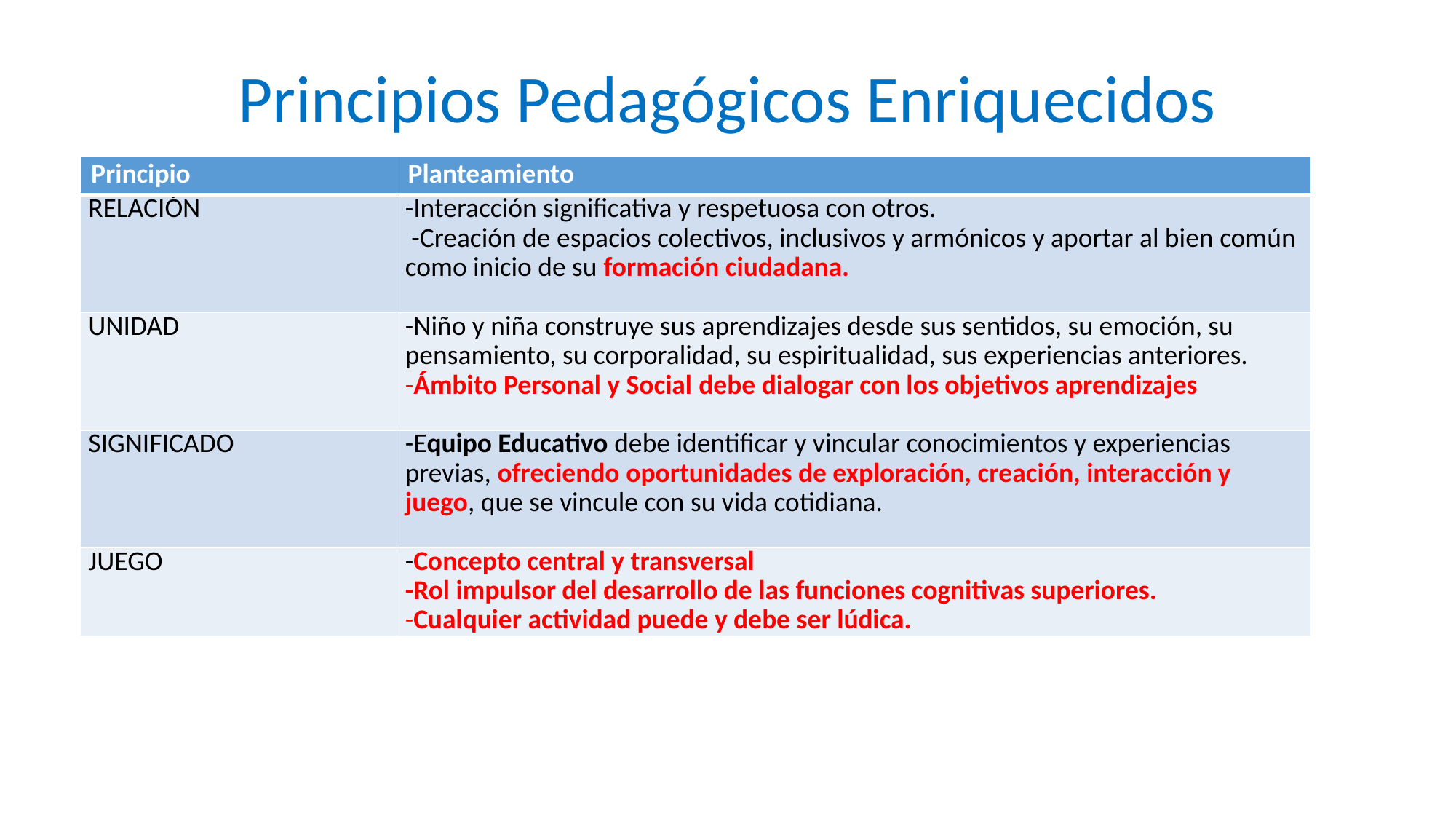

# Principios Pedagógicos Enriquecidos
| Principio | Planteamiento |
| --- | --- |
| RELACIÓN | -Interacción significativa y respetuosa con otros. -Creación de espacios colectivos, inclusivos y armónicos y aportar al bien común como inicio de su formación ciudadana. |
| UNIDAD | -Niño y niña construye sus aprendizajes desde sus sentidos, su emoción, su pensamiento, su corporalidad, su espiritualidad, sus experiencias anteriores. -Ámbito Personal y Social debe dialogar con los objetivos aprendizajes |
| SIGNIFICADO | -Equipo Educativo debe identificar y vincular conocimientos y experiencias previas, ofreciendo oportunidades de exploración, creación, interacción y juego, que se vincule con su vida cotidiana. |
| JUEGO | -Concepto central y transversal -Rol impulsor del desarrollo de las funciones cognitivas superiores. -Cualquier actividad puede y debe ser lúdica. |